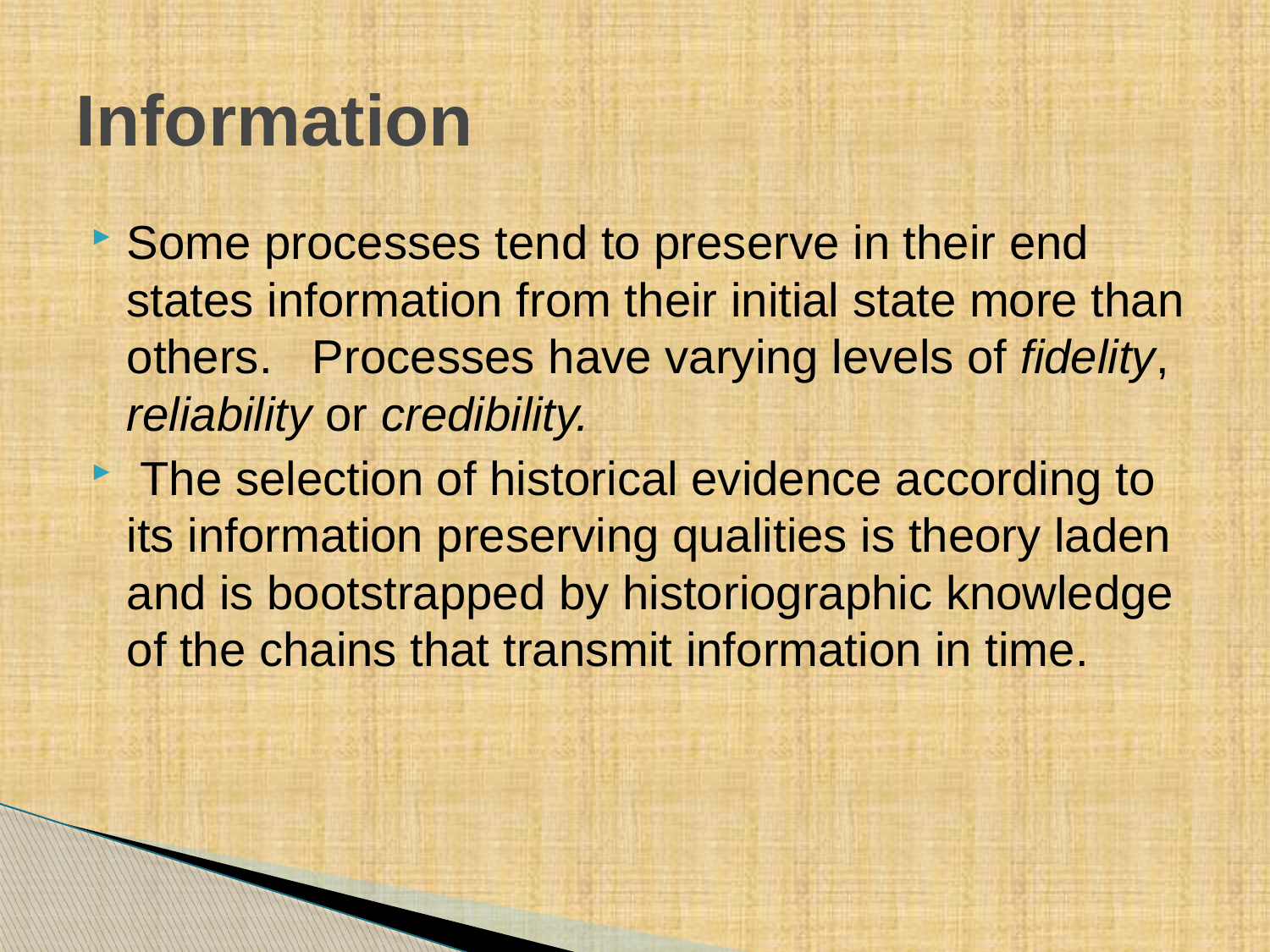

# Information
Some processes tend to preserve in their end states information from their initial state more than others.   Processes have varying levels of fidelity, reliability or credibility.
 The selection of historical evidence according to its information preserving qualities is theory laden and is bootstrapped by historiographic knowledge of the chains that transmit information in time.